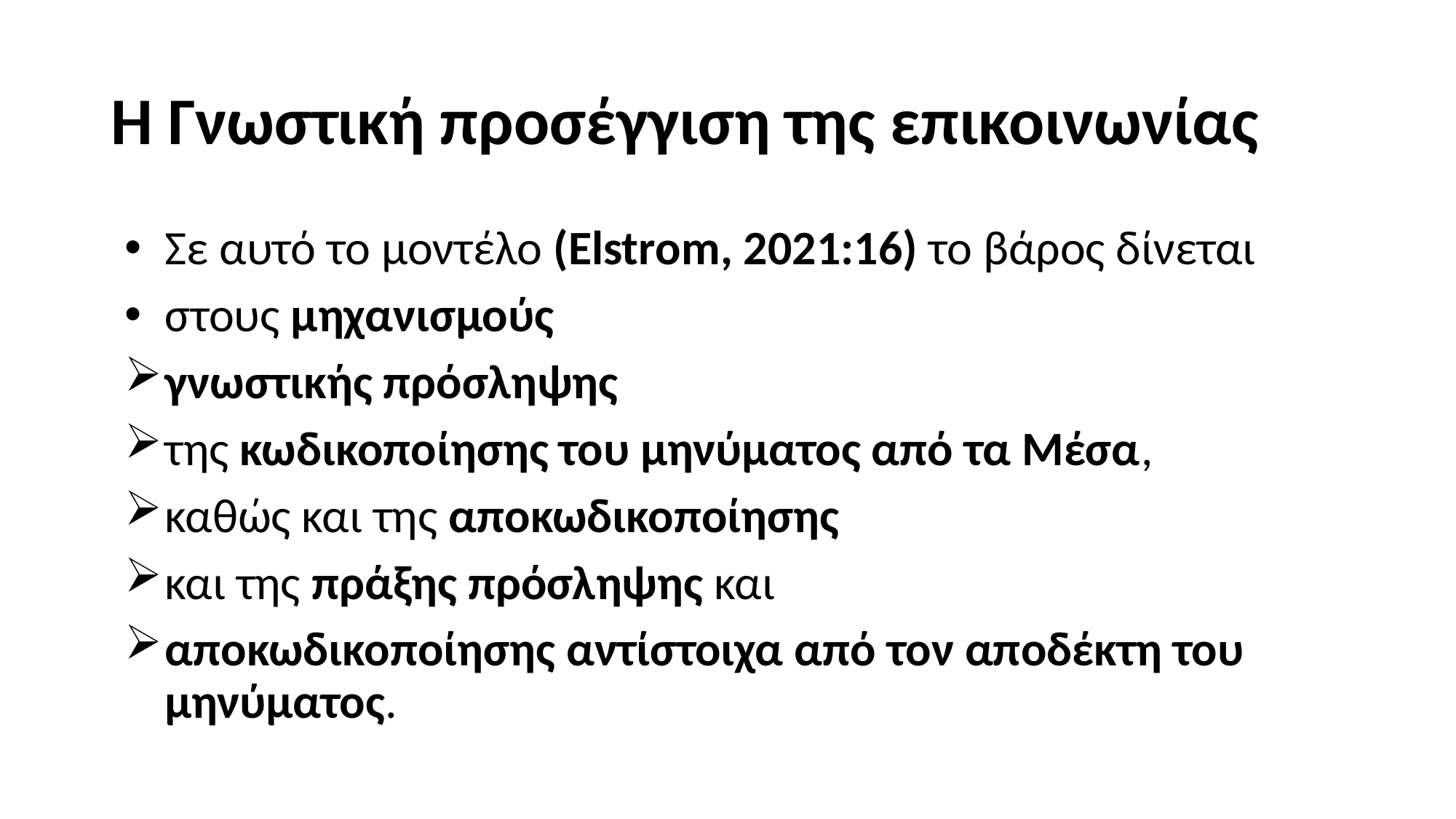

# Η Γνωστική προσέγγιση της επικοινωνίας
Σε αυτό το μοντέλο (Elstrom, 2021:16) το βάρος δίνεται
στους μηχανισμούς
γνωστικής πρόσληψης
της κωδικοποίησης του μηνύματος από τα Μέσα,
καθώς και της αποκωδικοποίησης
και της πράξης πρόσληψης και
αποκωδικοποίησης αντίστοιχα από τον αποδέκτη του μηνύματος.